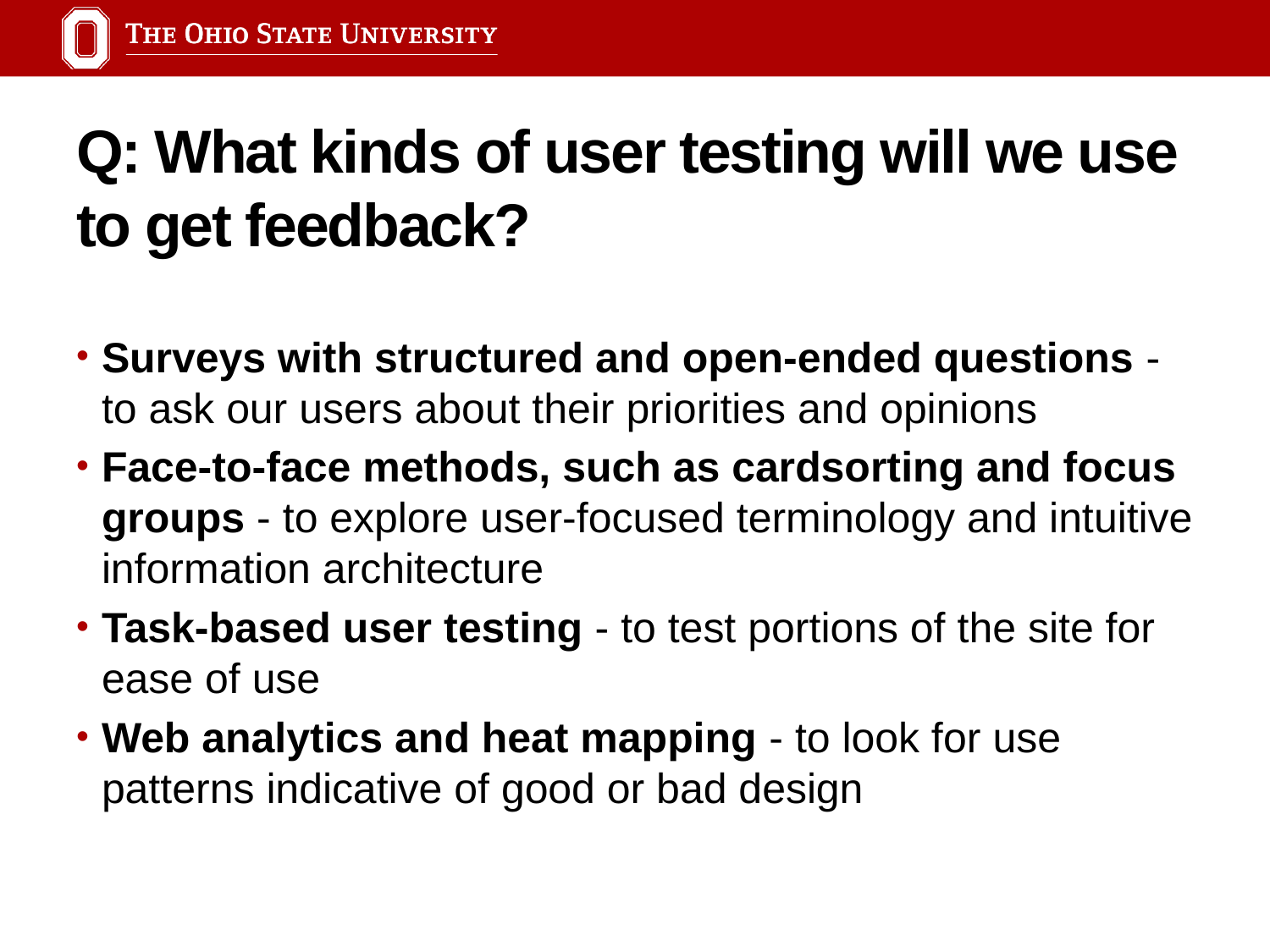

# Q: What kinds of user testing will we use to get feedback?
Surveys with structured and open-ended questions - to ask our users about their priorities and opinions
Face-to-face methods, such as cardsorting and focus groups - to explore user-focused terminology and intuitive information architecture
Task-based user testing - to test portions of the site for ease of use
Web analytics and heat mapping - to look for use patterns indicative of good or bad design